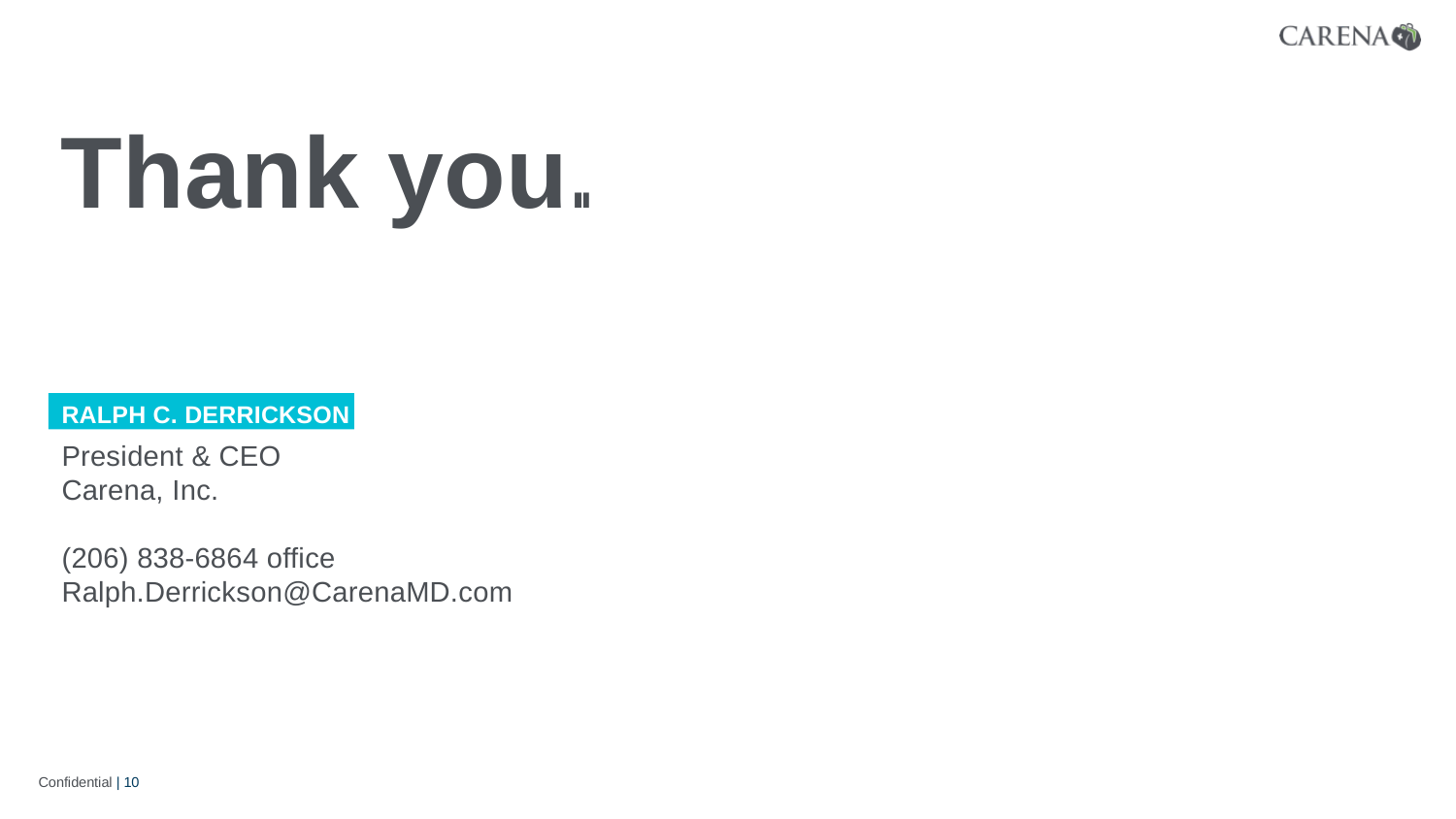

Thank you.

RALPH C. DERRICKSON

President & CEO
Carena, Inc.

(206) 838-6864 office
Ralph.Derrickson@CarenaMD.com